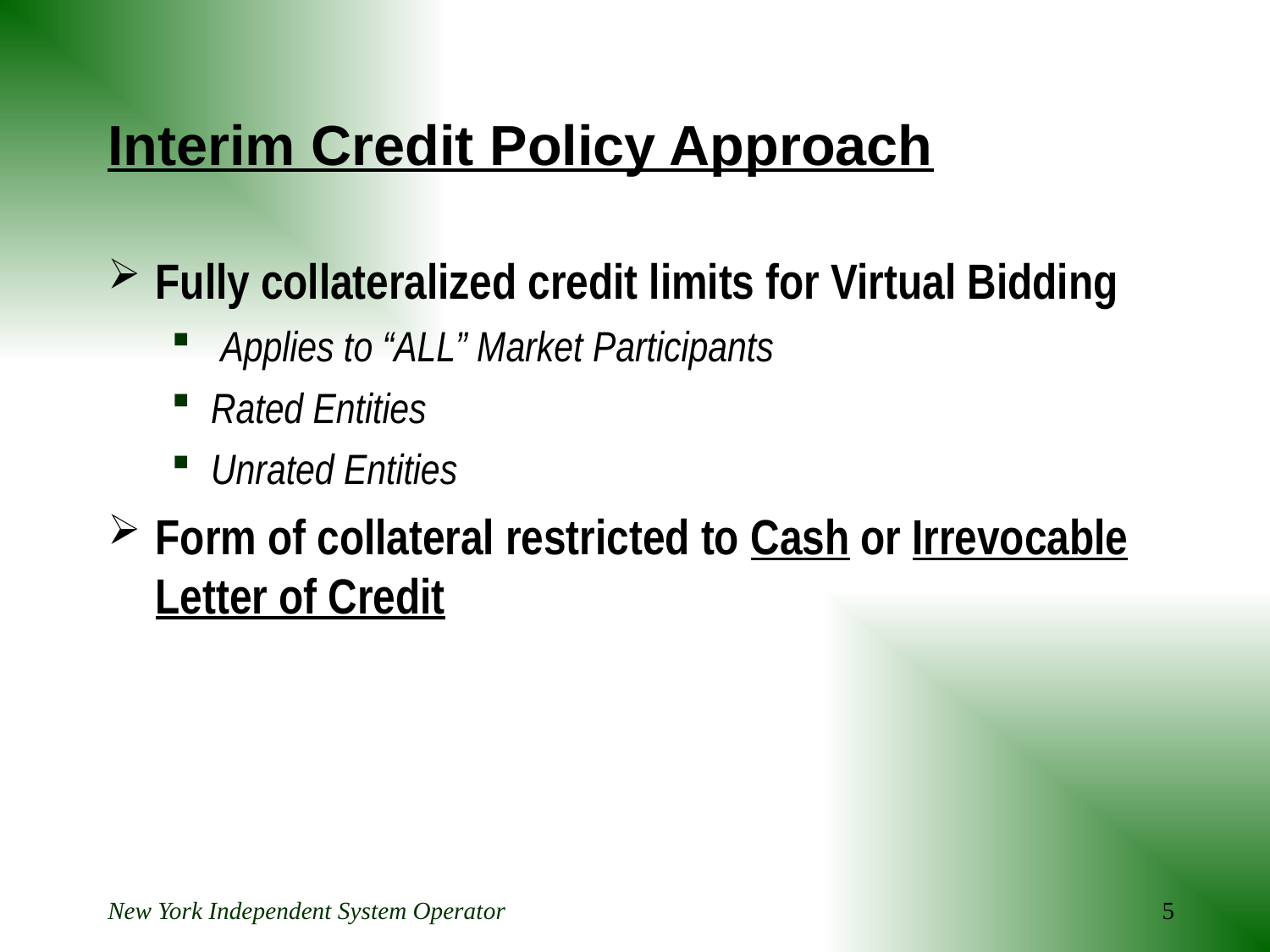

New York Independent System Operator
5
# Interim Credit Policy Approach
Fully collateralized credit limits for Virtual Bidding
 Applies to “ALL” Market Participants
Rated Entities
Unrated Entities
Form of collateral restricted to Cash or Irrevocable Letter of Credit